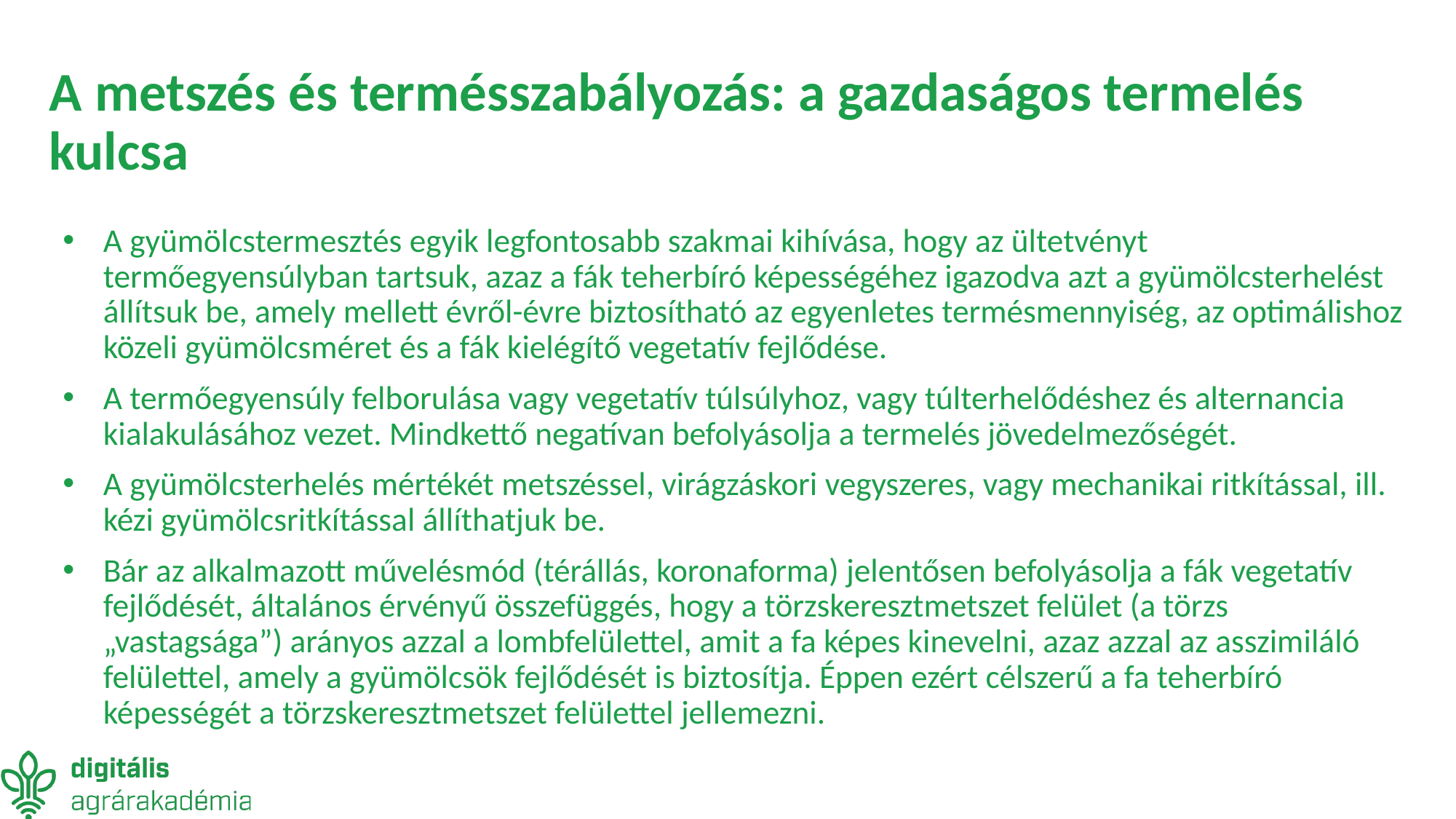

# A metszés és termésszabályozás: a gazdaságos termelés kulcsa
A gyümölcstermesztés egyik legfontosabb szakmai kihívása, hogy az ültetvényt termőegyensúlyban tartsuk, azaz a fák teherbíró képességéhez igazodva azt a gyümölcsterhelést állítsuk be, amely mellett évről-évre biztosítható az egyenletes termésmennyiség, az optimálishoz közeli gyümölcsméret és a fák kielégítő vegetatív fejlődése.
A termőegyensúly felborulása vagy vegetatív túlsúlyhoz, vagy túlterhelődéshez és alternancia kialakulásához vezet. Mindkettő negatívan befolyásolja a termelés jövedelmezőségét.
A gyümölcsterhelés mértékét metszéssel, virágzáskori vegyszeres, vagy mechanikai ritkítással, ill. kézi gyümölcsritkítással állíthatjuk be.
Bár az alkalmazott művelésmód (térállás, koronaforma) jelentősen befolyásolja a fák vegetatív fejlődését, általános érvényű összefüggés, hogy a törzskeresztmetszet felület (a törzs „vastagsága”) arányos azzal a lombfelülettel, amit a fa képes kinevelni, azaz azzal az asszimiláló felülettel, amely a gyümölcsök fejlődését is biztosítja. Éppen ezért célszerű a fa teherbíró képességét a törzskeresztmetszet felülettel jellemezni.